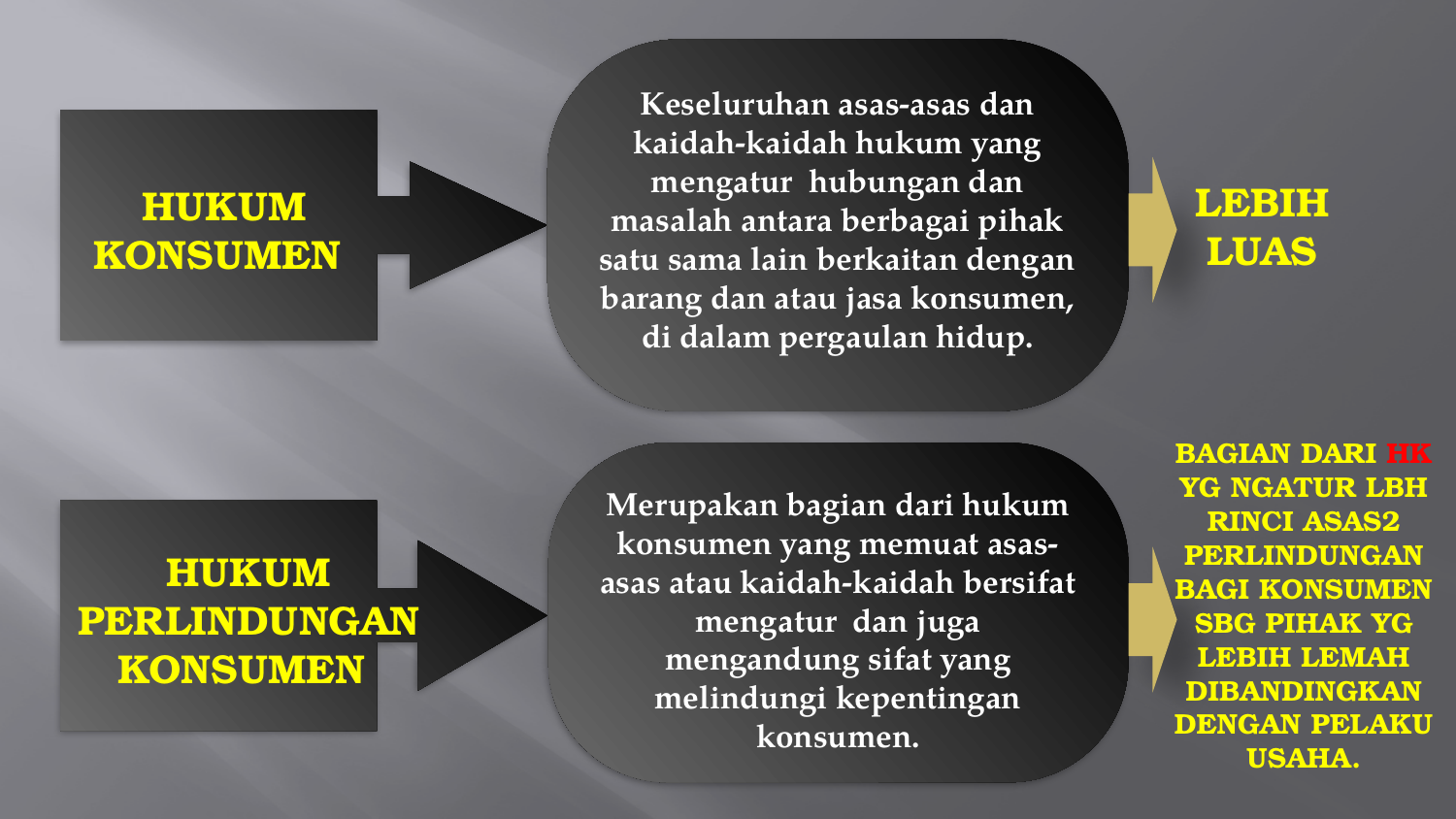

Keseluruhan asas-asas dan kaidah-kaidah hukum yang mengatur  hubungan dan masalah antara berbagai pihak satu sama lain berkaitan dengan barang dan atau jasa konsumen, di dalam pergaulan hidup.

LEBIH LUAS
HUKUM KONSUMEN
BAGIAN DARI HK YG NGATUR LBH RINCI ASAS2 PERLINDUNGAN BAGI KONSUMEN SBG PIHAK YG LEBIH LEMAH DIBANDINGKAN DENGAN PELAKU USAHA.
Merupakan bagian dari hukum konsumen yang memuat asas-asas atau kaidah-kaidah bersifat mengatur  dan juga mengandung sifat yang melindungi kepentingan konsumen.

HUKUM PERLINDUNGANKONSUMEN